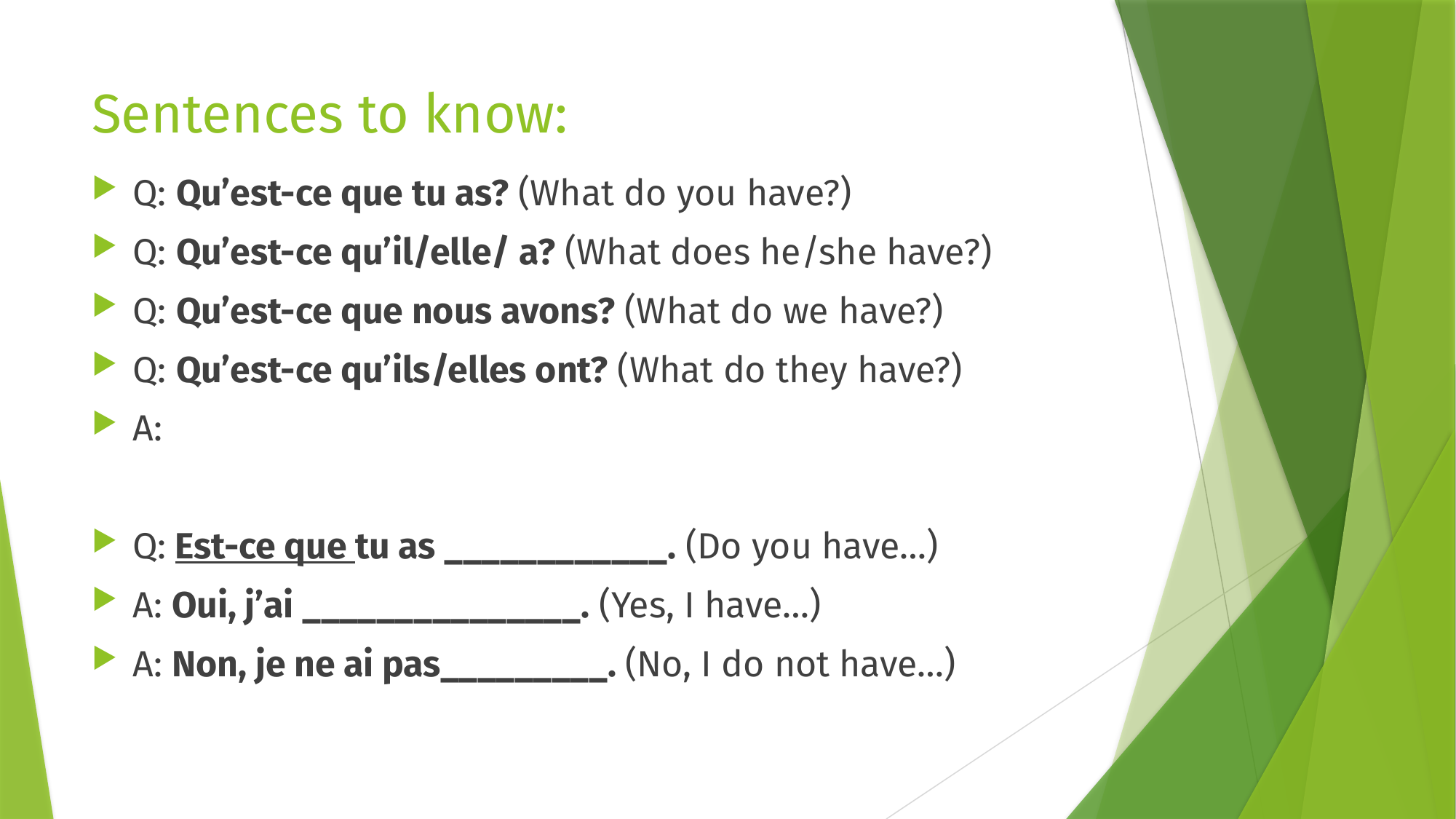

# Sentences to know:
Q: Qu’est-ce que tu as? (What do you have?)
Q: Qu’est-ce qu’il/elle/ a? (What does he/she have?)
Q: Qu’est-ce que nous avons? (What do we have?)
Q: Qu’est-ce qu’ils/elles ont? (What do they have?)
A:

Q: Est-ce que tu as ____________. (Do you have…)
A: Oui, j’ai _______________. (Yes, I have…)
A: Non, je ne ai pas_________. (No, I do not have…)